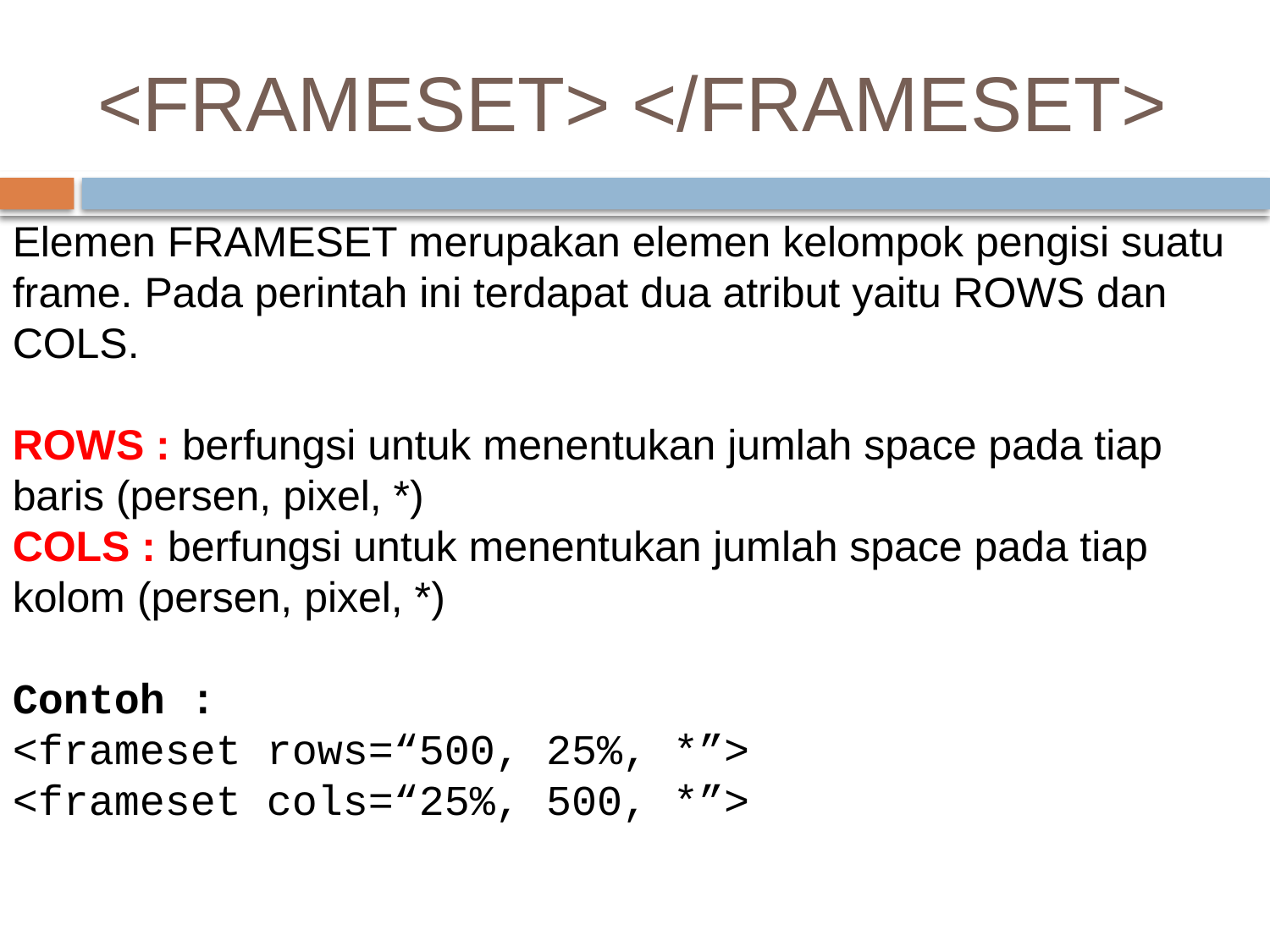

# <FRAMESET> </FRAMESET>
Elemen FRAMESET merupakan elemen kelompok pengisi suatu frame. Pada perintah ini terdapat dua atribut yaitu ROWS dan COLS.

ROWS : berfungsi untuk menentukan jumlah space pada tiap baris (persen, pixel, *)
COLS : berfungsi untuk menentukan jumlah space pada tiap kolom (persen, pixel, *)

Contoh :
<frameset rows=“500, 25%, *”>
<frameset cols=“25%, 500, *”>